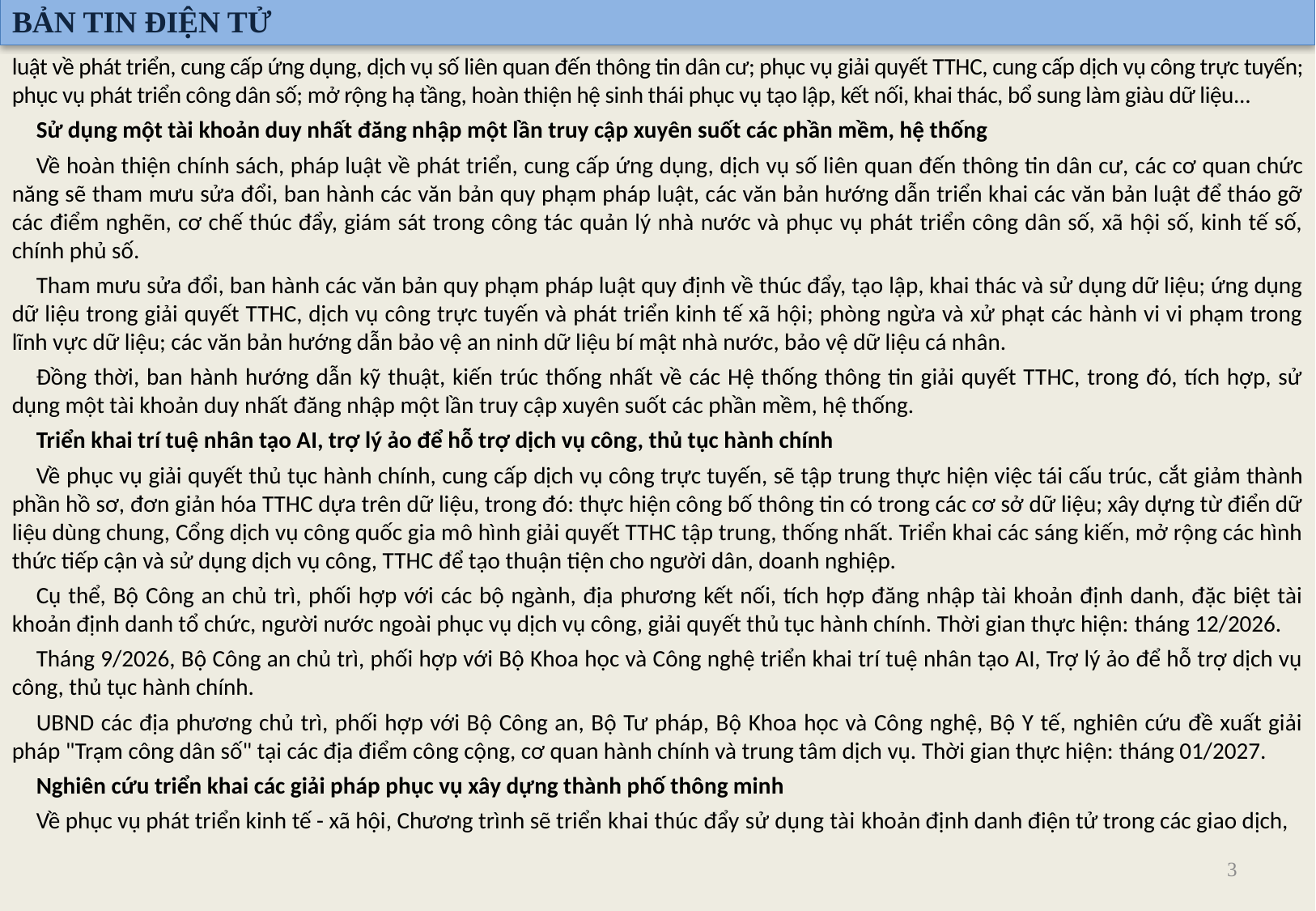

BẢN TIN ĐIỆN TỬ
luật về phát triển, cung cấp ứng dụng, dịch vụ số liên quan đến thông tin dân cư; phục vụ giải quyết TTHC, cung cấp dịch vụ công trực tuyến; phục vụ phát triển công dân số; mở rộng hạ tầng, hoàn thiện hệ sinh thái phục vụ tạo lập, kết nối, khai thác, bổ sung làm giàu dữ liệu...
Sử dụng một tài khoản duy nhất đăng nhập một lần truy cập xuyên suốt các phần mềm, hệ thống
Về hoàn thiện chính sách, pháp luật về phát triển, cung cấp ứng dụng, dịch vụ số liên quan đến thông tin dân cư, các cơ quan chức năng sẽ tham mưu sửa đổi, ban hành các văn bản quy phạm pháp luật, các văn bản hướng dẫn triển khai các văn bản luật để tháo gỡ các điểm nghẽn, cơ chế thúc đẩy, giám sát trong công tác quản lý nhà nước và phục vụ phát triển công dân số, xã hội số, kinh tế số, chính phủ số.
Tham mưu sửa đổi, ban hành các văn bản quy phạm pháp luật quy định về thúc đẩy, tạo lập, khai thác và sử dụng dữ liệu; ứng dụng dữ liệu trong giải quyết TTHC, dịch vụ công trực tuyến và phát triển kinh tế xã hội; phòng ngừa và xử phạt các hành vi vi phạm trong lĩnh vực dữ liệu; các văn bản hướng dẫn bảo vệ an ninh dữ liệu bí mật nhà nước, bảo vệ dữ liệu cá nhân.
Đồng thời, ban hành hướng dẫn kỹ thuật, kiến trúc thống nhất về các Hệ thống thông tin giải quyết TTHC, trong đó, tích hợp, sử dụng một tài khoản duy nhất đăng nhập một lần truy cập xuyên suốt các phần mềm, hệ thống.
Triển khai trí tuệ nhân tạo AI, trợ lý ảo để hỗ trợ dịch vụ công, thủ tục hành chính
Về phục vụ giải quyết thủ tục hành chính, cung cấp dịch vụ công trực tuyến, sẽ tập trung thực hiện việc tái cấu trúc, cắt giảm thành phần hồ sơ, đơn giản hóa TTHC dựa trên dữ liệu, trong đó: thực hiện công bố thông tin có trong các cơ sở dữ liệu; xây dựng từ điển dữ liệu dùng chung, Cổng dịch vụ công quốc gia mô hình giải quyết TTHC tập trung, thống nhất. Triển khai các sáng kiến, mở rộng các hình thức tiếp cận và sử dụng dịch vụ công, TTHC để tạo thuận tiện cho người dân, doanh nghiệp.
Cụ thể, Bộ Công an chủ trì, phối hợp với các bộ ngành, địa phương kết nối, tích hợp đăng nhập tài khoản định danh, đặc biệt tài khoản định danh tổ chức, người nước ngoài phục vụ dịch vụ công, giải quyết thủ tục hành chính. Thời gian thực hiện: tháng 12/2026.
Tháng 9/2026, Bộ Công an chủ trì, phối hợp với Bộ Khoa học và Công nghệ triển khai trí tuệ nhân tạo AI, Trợ lý ảo để hỗ trợ dịch vụ công, thủ tục hành chính.
UBND các địa phương chủ trì, phối hợp với Bộ Công an, Bộ Tư pháp, Bộ Khoa học và Công nghệ, Bộ Y tế, nghiên cứu đề xuất giải pháp "Trạm công dân số" tại các địa điểm công cộng, cơ quan hành chính và trung tâm dịch vụ. Thời gian thực hiện: tháng 01/2027.
Nghiên cứu triển khai các giải pháp phục vụ xây dựng thành phố thông minh
Về phục vụ phát triển kinh tế - xã hội, Chương trình sẽ triển khai thúc đẩy sử dụng tài khoản định danh điện tử trong các giao dịch,
3